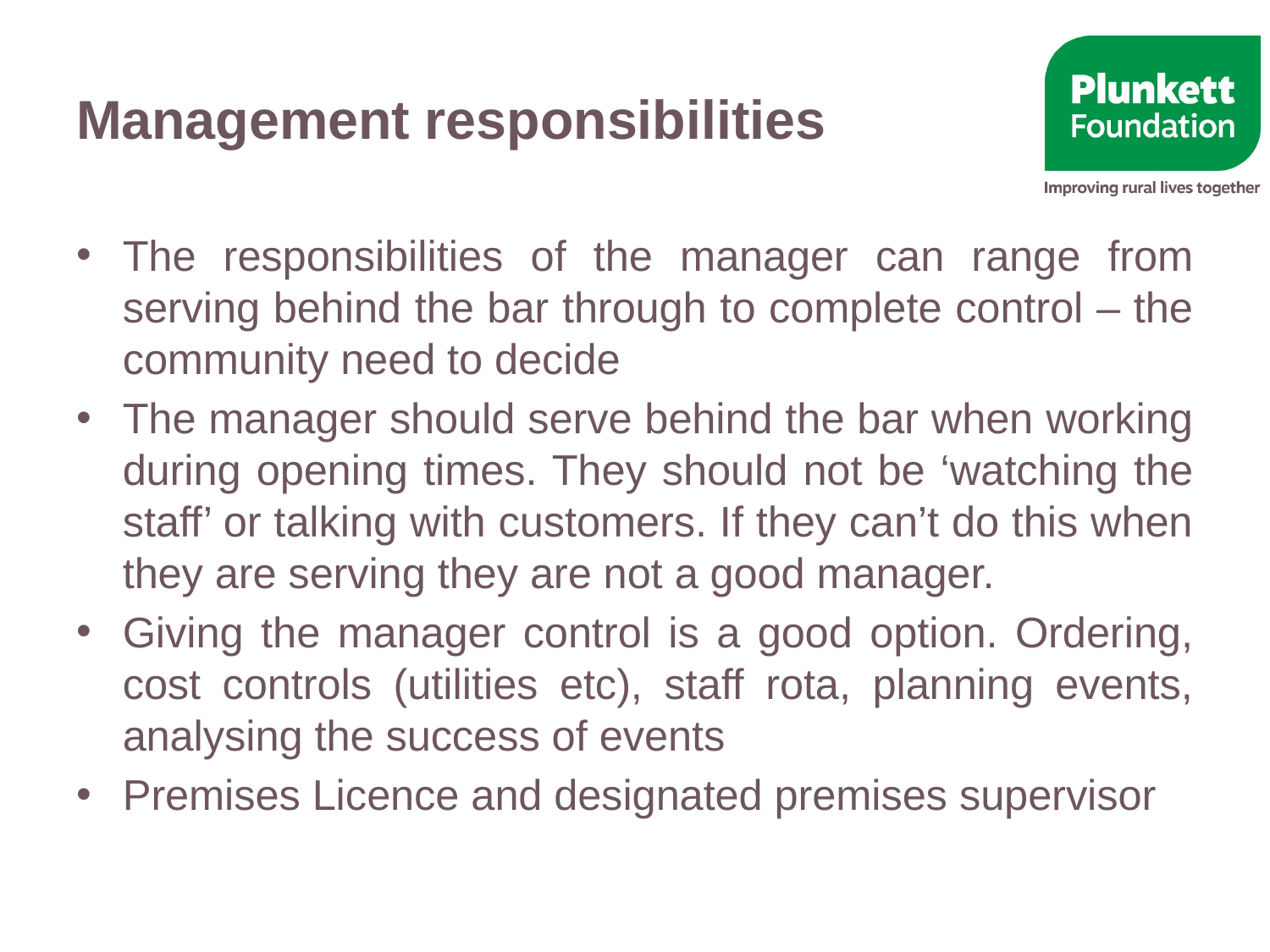

# Management responsibilities
The responsibilities of the manager can range from serving behind the bar through to complete control – the community need to decide
The manager should serve behind the bar when working during opening times. They should not be ‘watching the staff’ or talking with customers. If they can’t do this when they are serving they are not a good manager.
Giving the manager control is a good option. Ordering, cost controls (utilities etc), staff rota, planning events, analysing the success of events
Premises Licence and designated premises supervisor